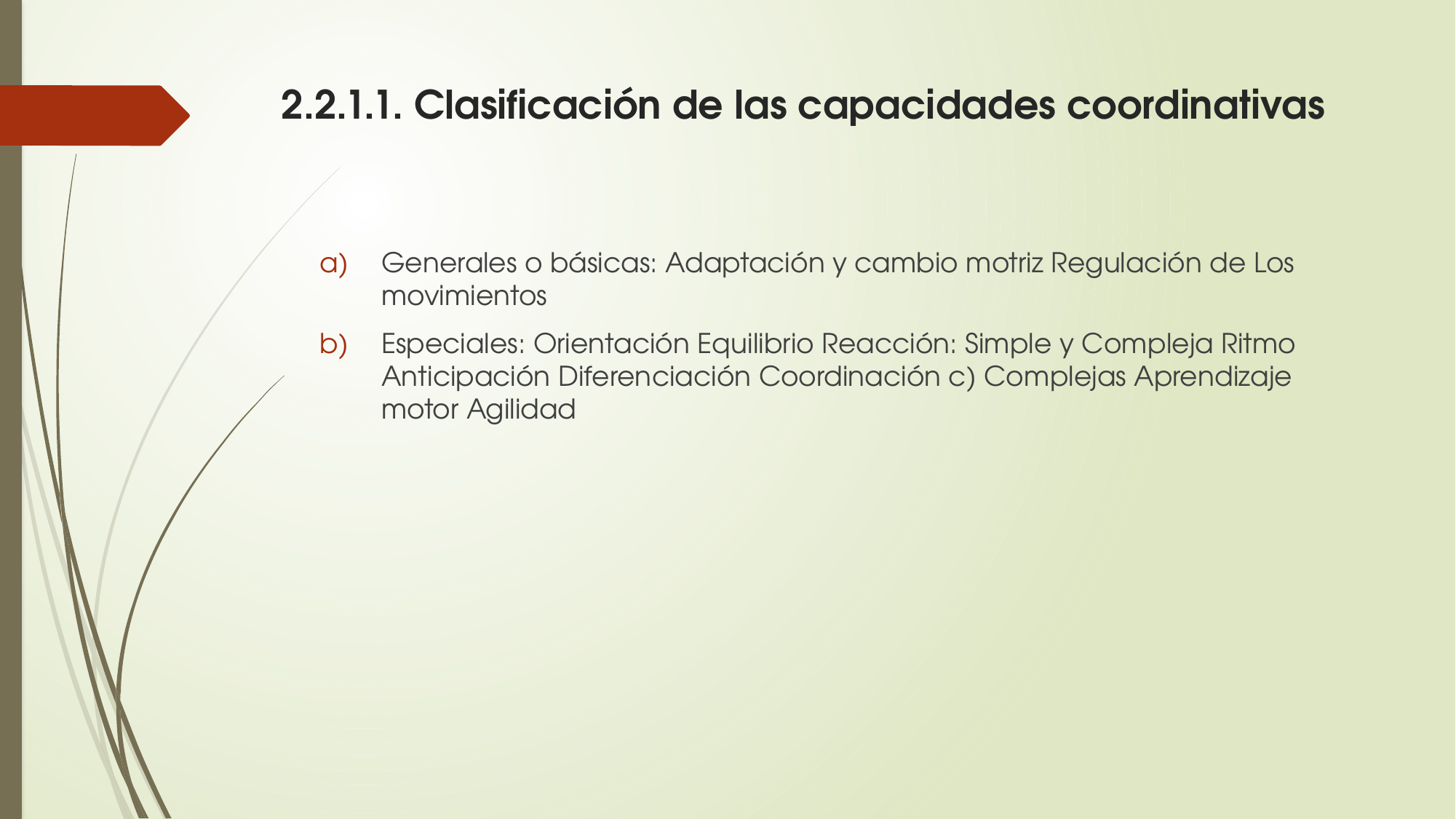

# 2.2.1.1. Clasificación de las capacidades coordinativas
Generales o básicas: Adaptación y cambio motriz Regulación de Los movimientos
Especiales: Orientación Equilibrio Reacción: Simple y Compleja Ritmo Anticipación Diferenciación Coordinación c) Complejas Aprendizaje motor Agilidad